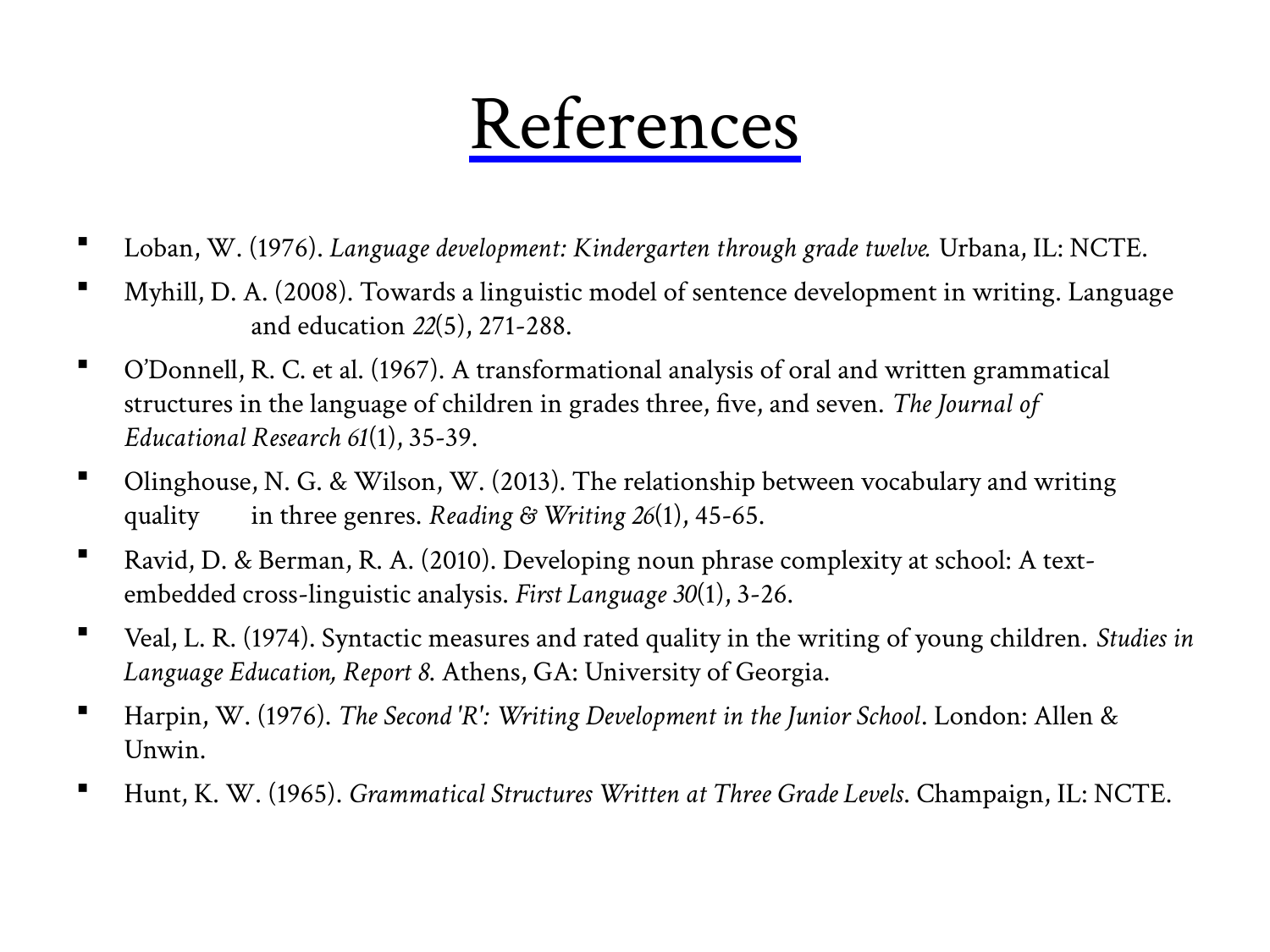

# References
Loban, W. (1976). Language development: Kindergarten through grade twelve. Urbana, IL: NCTE.
Myhill, D. A. (2008). Towards a linguistic model of sentence development in writing. Language 	and education 22(5), 271-288.
O’Donnell, R. C. et al. (1967). A transformational analysis of oral and written grammatical 	structures in the language of children in grades three, five, and seven. The Journal of 	Educational Research 61(1), 35-39.
Olinghouse, N. G. & Wilson, W. (2013). The relationship between vocabulary and writing quality 	in three genres. Reading & Writing 26(1), 45-65.
Ravid, D. & Berman, R. A. (2010). Developing noun phrase complexity at school: A text-	embedded cross-linguistic analysis. First Language 30(1), 3-26.
Veal, L. R. (1974). Syntactic measures and rated quality in the writing of young children. Studies in Language Education, Report 8. Athens, GA: University of Georgia.
Harpin, W. (1976). The Second 'R': Writing Development in the Junior School. London: Allen & Unwin.
Hunt, K. W. (1965). Grammatical Structures Written at Three Grade Levels. Champaign, IL: NCTE.